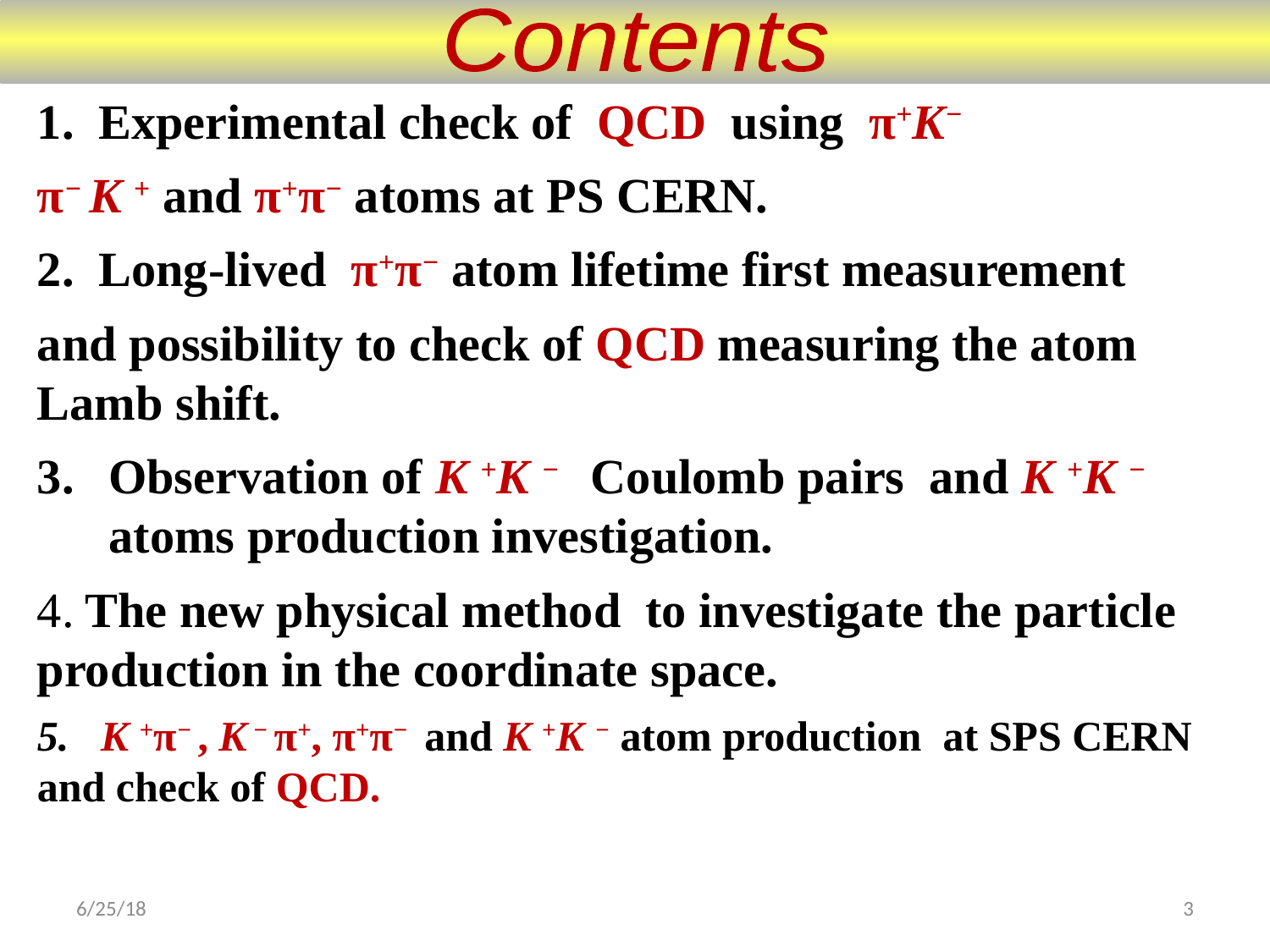

Contents
1.  Experimental check of  QCD  using  π+K−
π− K + and π+π− atoms at PS CERN.
2.  Long-lived  π+π− atom lifetime first measurement
and possibility to check of QCD measuring the atom Lamb shift.
Observation of K +K −   Coulomb pairs  and K +K −   atoms production investigation.
4. The new physical method  to investigate the particle production in the coordinate space.
5.   K +π− , K − π+, π+π−  and K +K − atom production  at SPS CERN and check of QCD.

4.   K +π− , K − π+, π+π−  and K +K − atom production  at SPS CERN and check of QCD.

5. The new physical method  to investigate the particle production in the coordinate space.

6/25/18
3